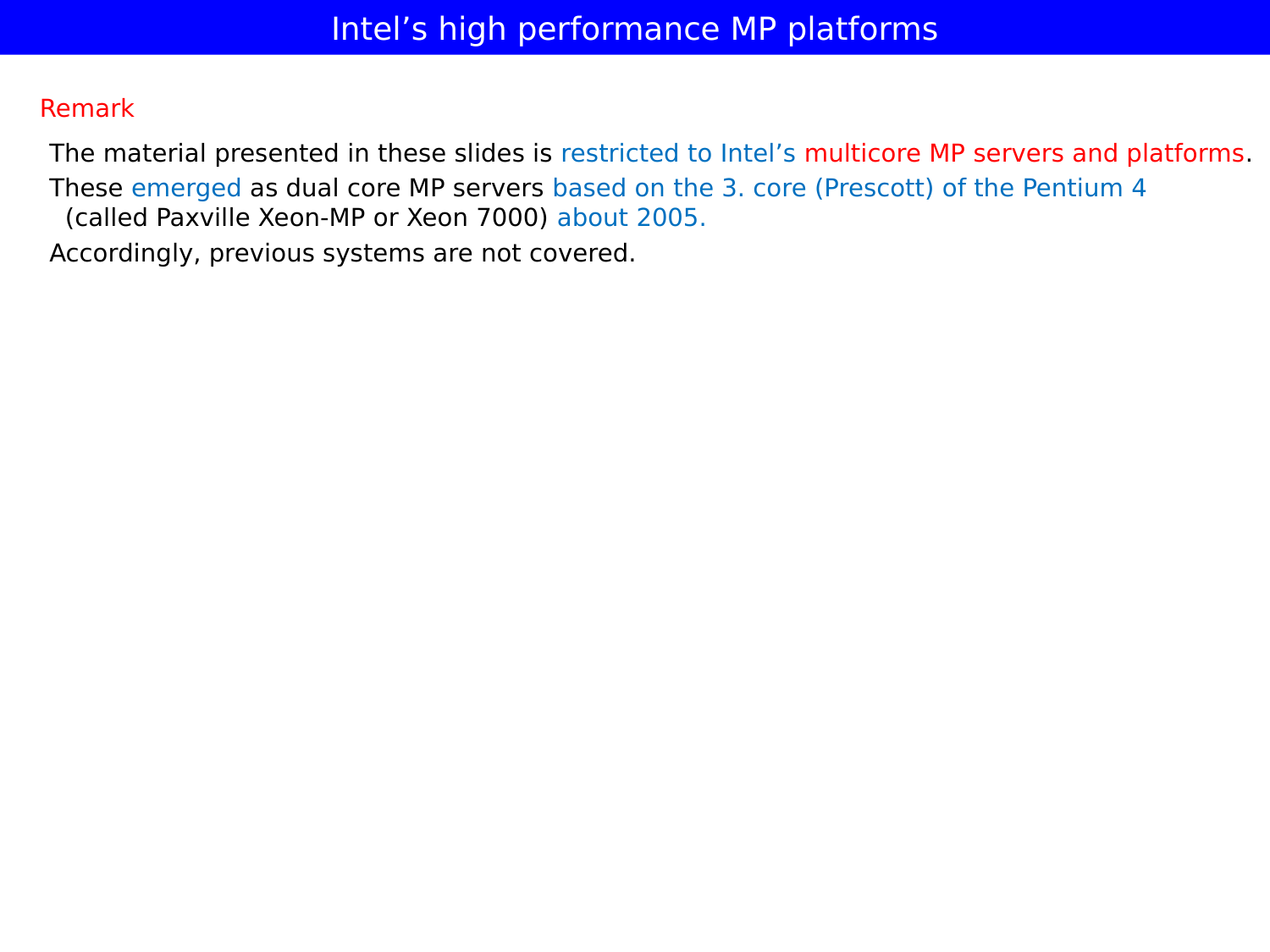

# Intel’s high performance MP platforms
Remark
The material presented in these slides is restricted to Intel’s multicore MP servers and platforms.
These emerged as dual core MP servers based on the 3. core (Prescott) of the Pentium 4
  (called Paxville Xeon-MP or Xeon 7000) about 2005.
Accordingly, previous systems are not covered.